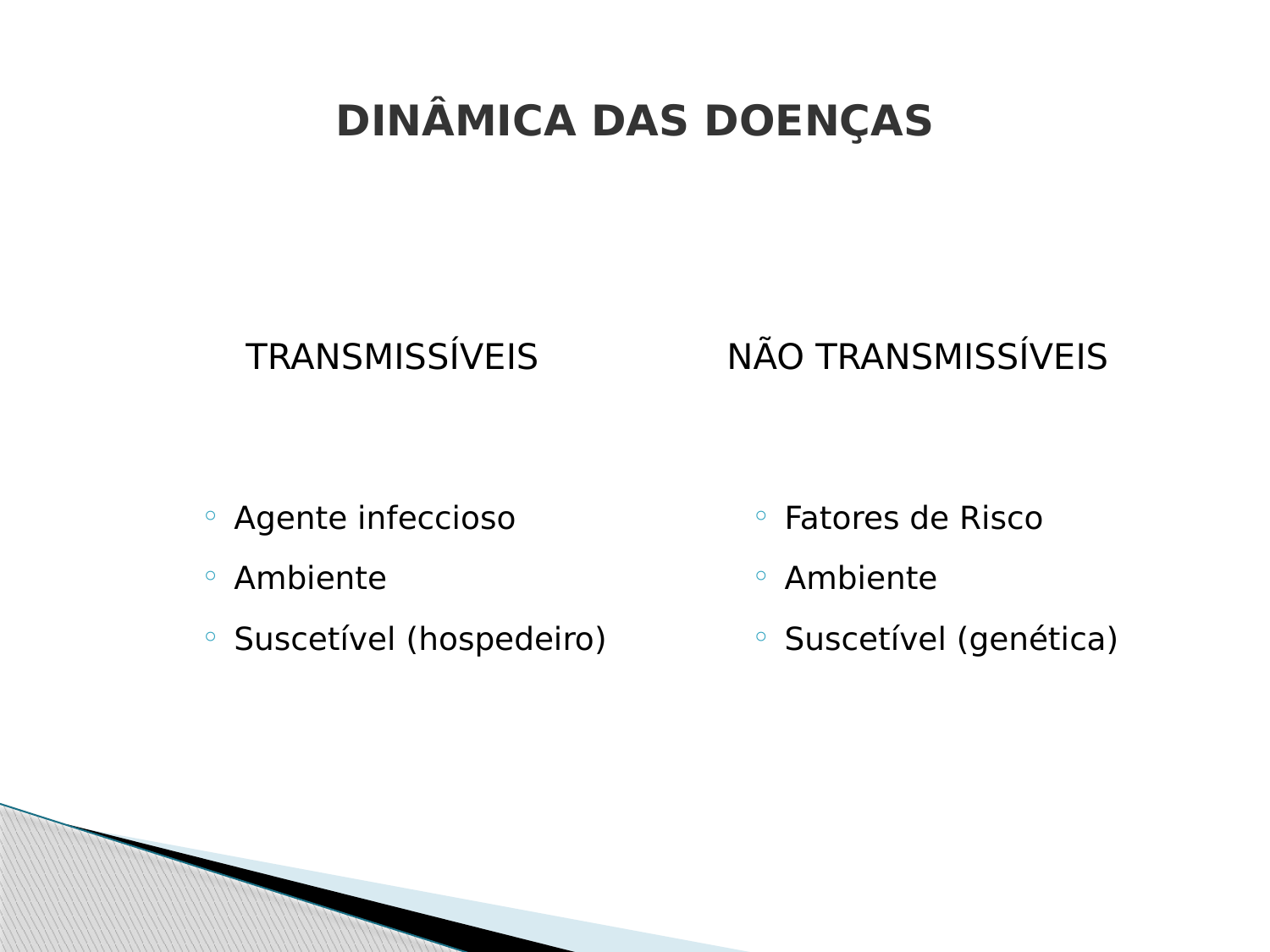

# DINÂMICA DAS DOENÇAS
TRANSMISSÍVEIS

Agente infeccioso
Ambiente
Suscetível (hospedeiro)
NÃO TRANSMISSÍVEIS

Fatores de Risco
Ambiente
Suscetível (genética)